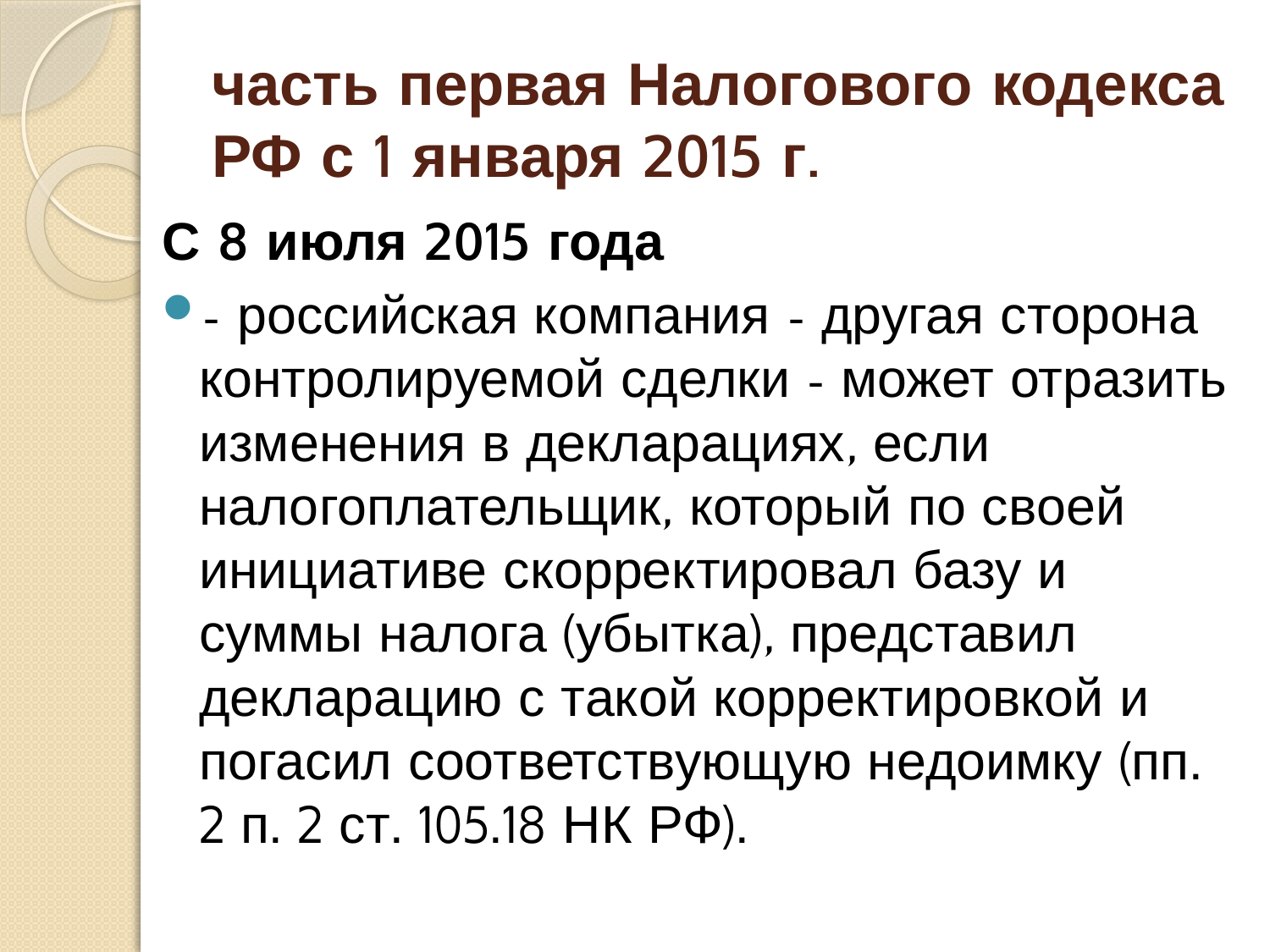

# часть первая Налогового кодекса РФ с 1 января 2015 г.
С 8 июля 2015 года
- российская компания - другая сторона контролируемой сделки - может отразить изменения в декларациях, если налогоплательщик, который по своей инициативе скорректировал базу и суммы налога (убытка), представил декларацию с такой корректировкой и погасил соответствующую недоимку (пп. 2 п. 2 ст. 105.18 НК РФ).